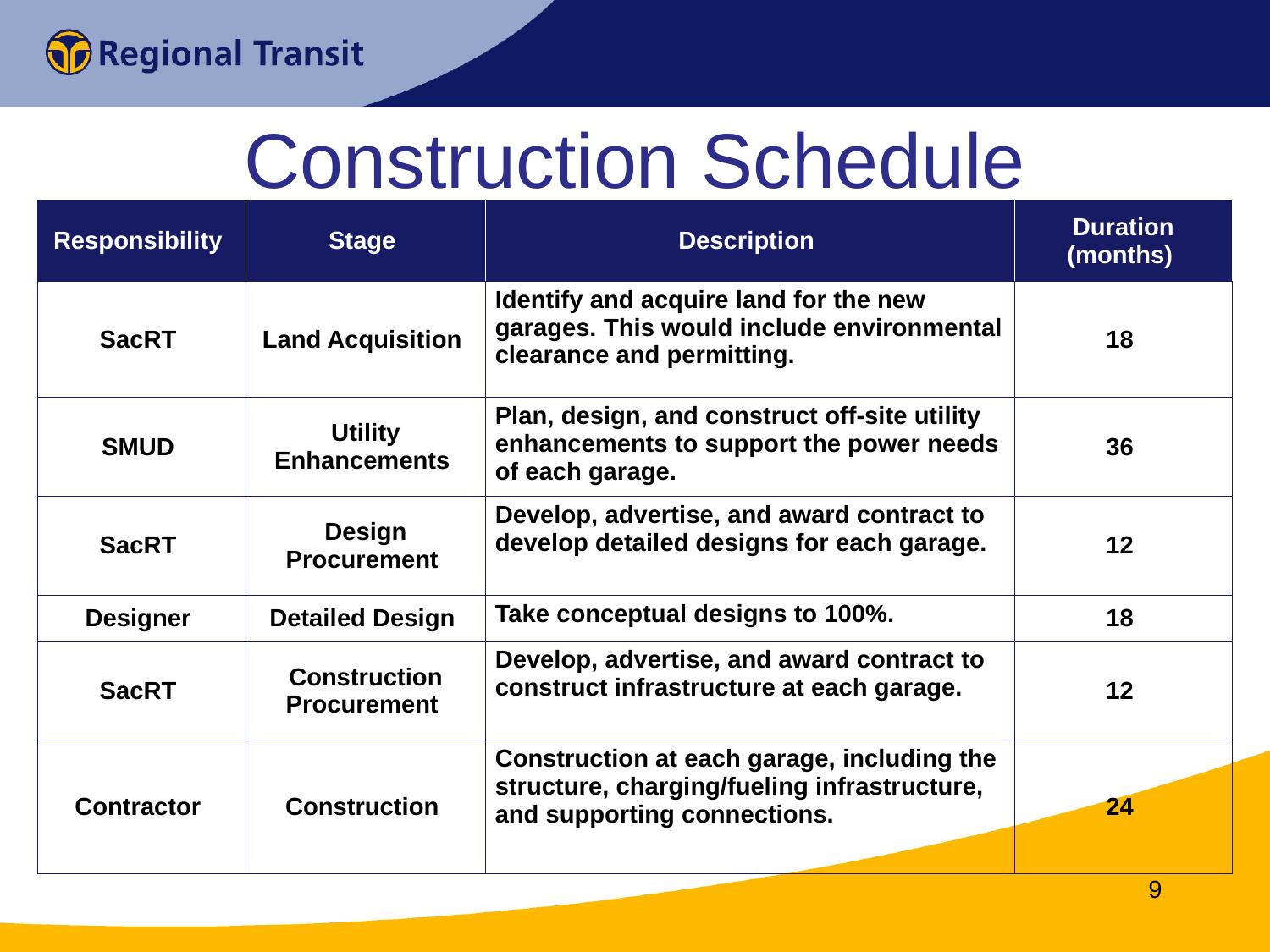

# Construction Schedule
| Responsibility | Stage | Description | Duration (months) |
| --- | --- | --- | --- |
| SacRT | Land Acquisition | Identify and acquire land for the new garages. This would include environmental clearance and permitting. | 18 |
| SMUD | Utility Enhancements | Plan, design, and construct off-site utility enhancements to support the power needs of each garage. | 36 |
| SacRT | Design Procurement | Develop, advertise, and award contract to develop detailed designs for each garage. | 12 |
| Designer | Detailed Design | Take conceptual designs to 100%. | 18 |
| SacRT | Construction Procurement | Develop, advertise, and award contract to construct infrastructure at each garage. | 12 |
| Contractor | Construction | Construction at each garage, including the structure, charging/fueling infrastructure, and supporting connections. | 24 |
9